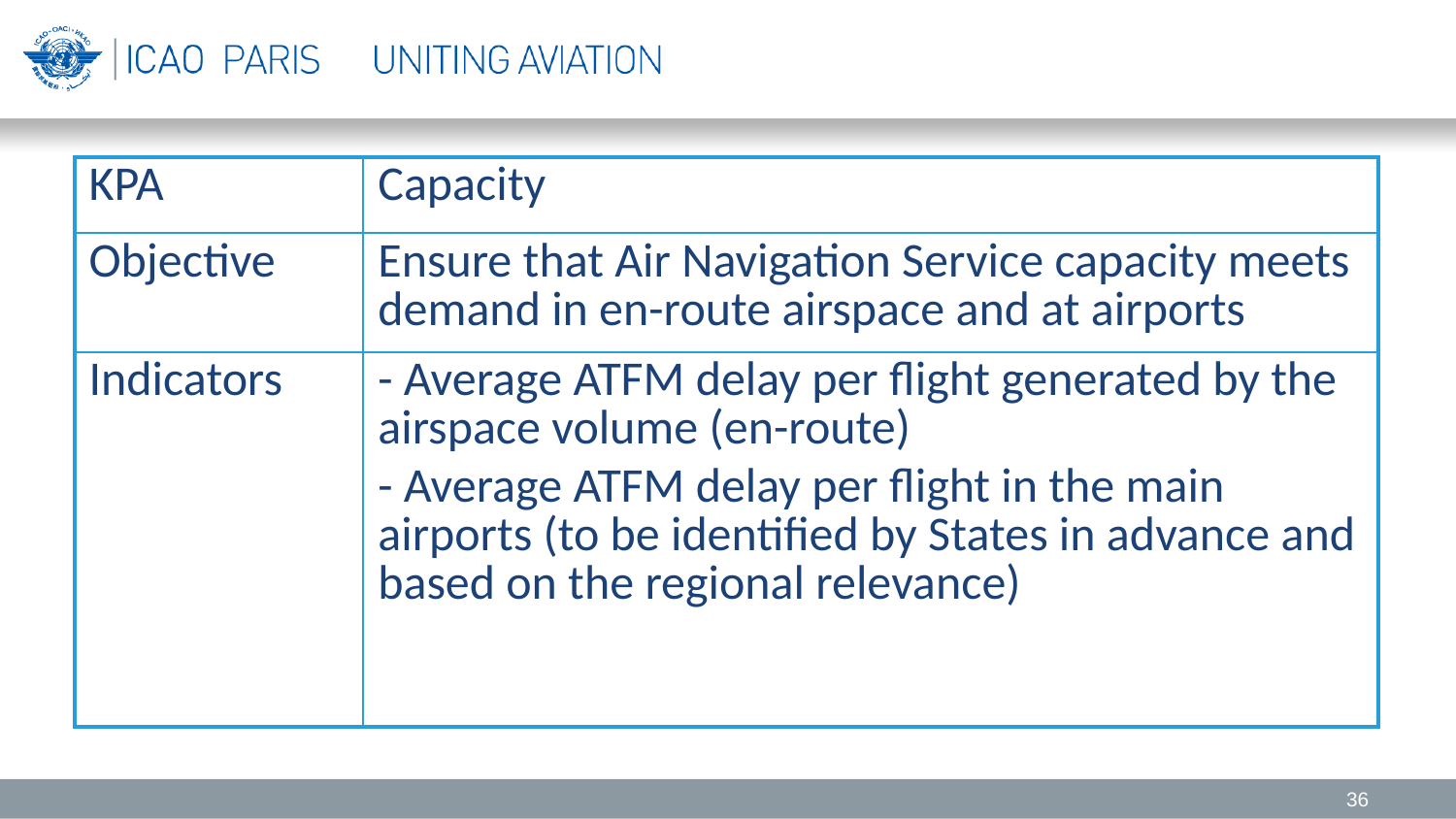

| KPA | Capacity |
| --- | --- |
| Objective | Ensure that Air Navigation Service capacity meets demand in en-route airspace and at airports |
| Indicators | - Average ATFM delay per flight generated by the airspace volume (en-route) - Average ATFM delay per flight in the main airports (to be identified by States in advance and based on the regional relevance) |
36